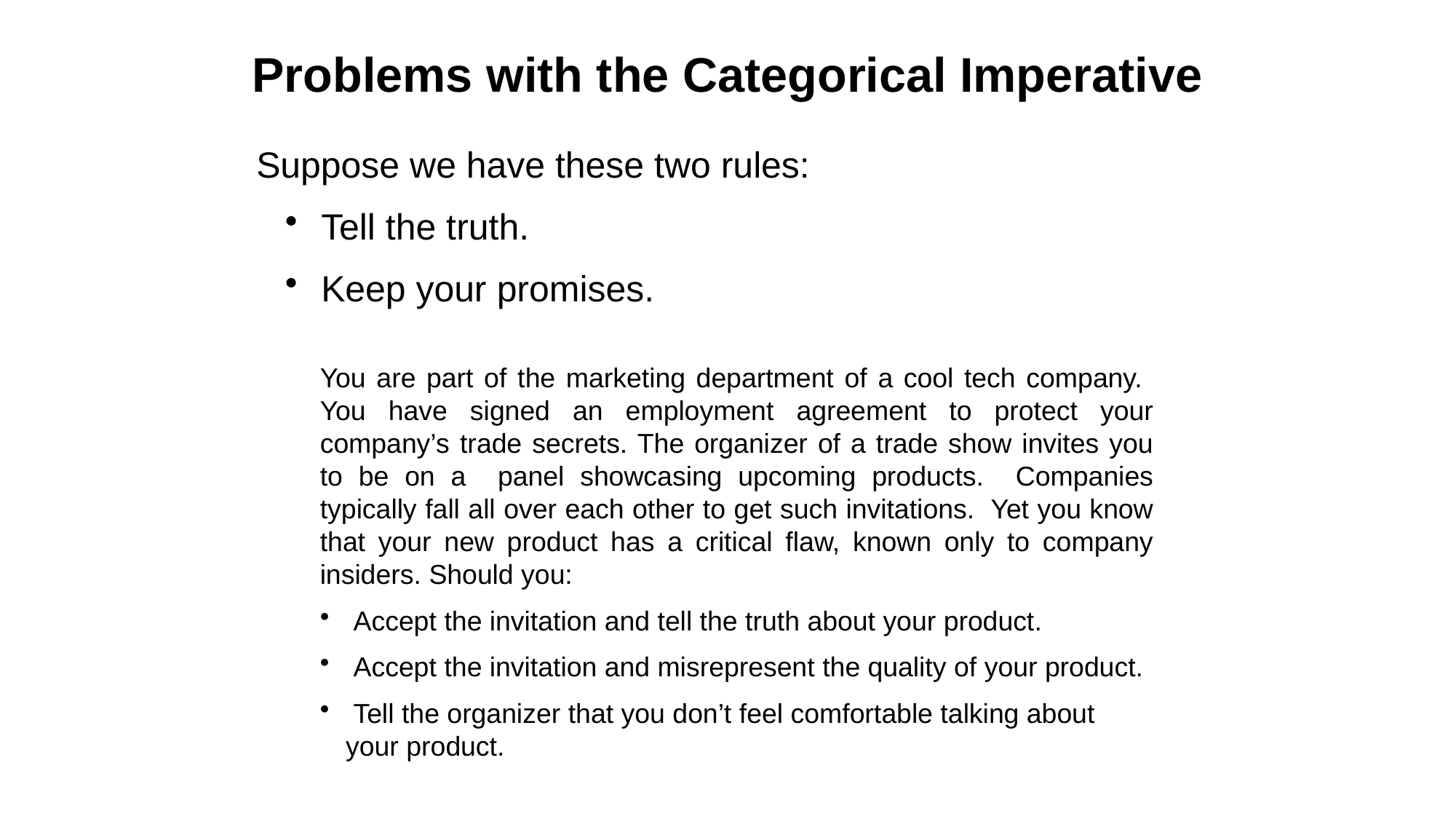

# Problems with the Categorical Imperative
Suppose we have these two rules:
 Tell the truth.
 Keep your promises.
You are part of the marketing department of a cool tech company.  You have signed an employment agreement to protect your company’s trade secrets. The organizer of a trade show invites you to be on a  panel showcasing upcoming products.  Companies typically fall all over each other to get such invitations.  Yet you know that your new product has a critical flaw, known only to company insiders. Should you:
 Accept the invitation and tell the truth about your product.
 Accept the invitation and misrepresent the quality of your product.
 Tell the organizer that you don’t feel comfortable talking about your product.